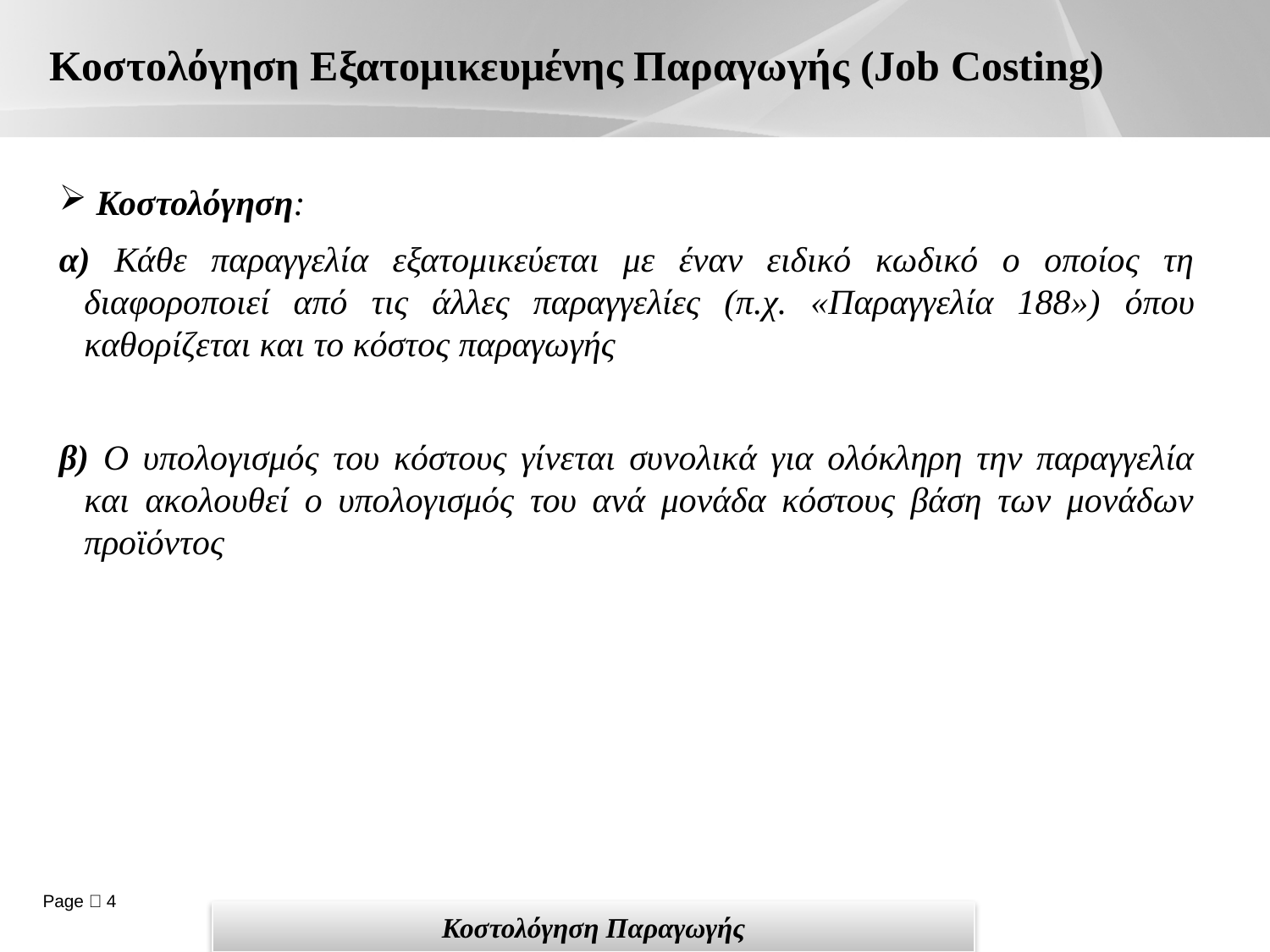

# Κοστολόγηση Εξατομικευμένης Παραγωγής (Job Costing)
 Κοστολόγηση:
α) Κάθε παραγγελία εξατομικεύεται με έναν ειδικό κωδικό ο οποίος τη διαφοροποιεί από τις άλλες παραγγελίες (π.χ. «Παραγγελία 188») όπου καθορίζεται και το κόστος παραγωγής

β) Ο υπολογισμός του κόστους γίνεται συνολικά για ολόκληρη την παραγγελία και ακολουθεί ο υπολογισμός του ανά μονάδα κόστους βάση των μονάδων προϊόντος

Κοστολόγηση Παραγωγής